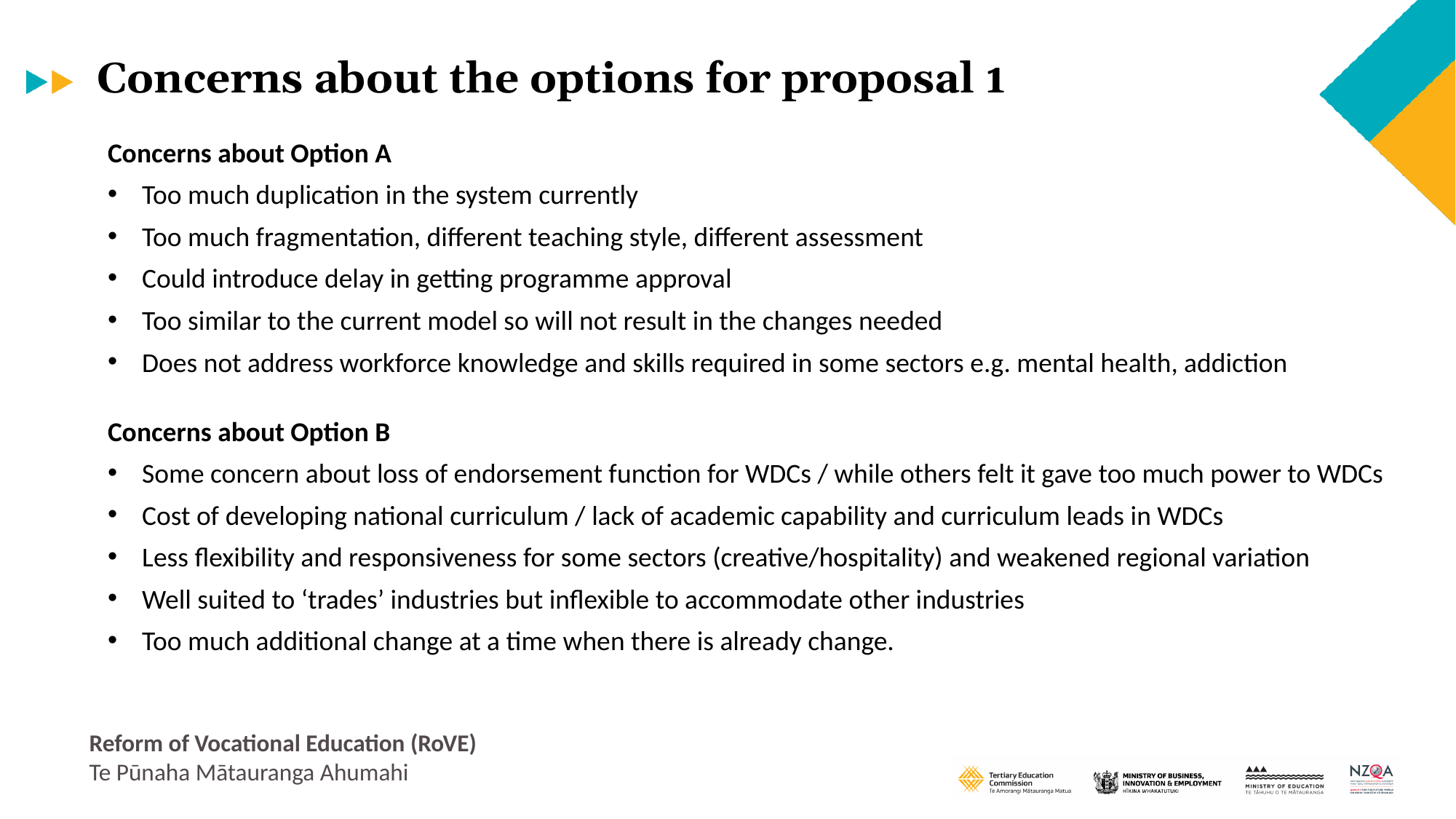

# Concerns about the options for proposal 1
Concerns about Option A
Too much duplication in the system currently
Too much fragmentation, different teaching style, different assessment
Could introduce delay in getting programme approval
Too similar to the current model so will not result in the changes needed
Does not address workforce knowledge and skills required in some sectors e.g. mental health, addiction

Concerns about Option B
Some concern about loss of endorsement function for WDCs / while others felt it gave too much power to WDCs
Cost of developing national curriculum / lack of academic capability and curriculum leads in WDCs
Less flexibility and responsiveness for some sectors (creative/hospitality) and weakened regional variation
Well suited to ‘trades’ industries but inflexible to accommodate other industries
Too much additional change at a time when there is already change.